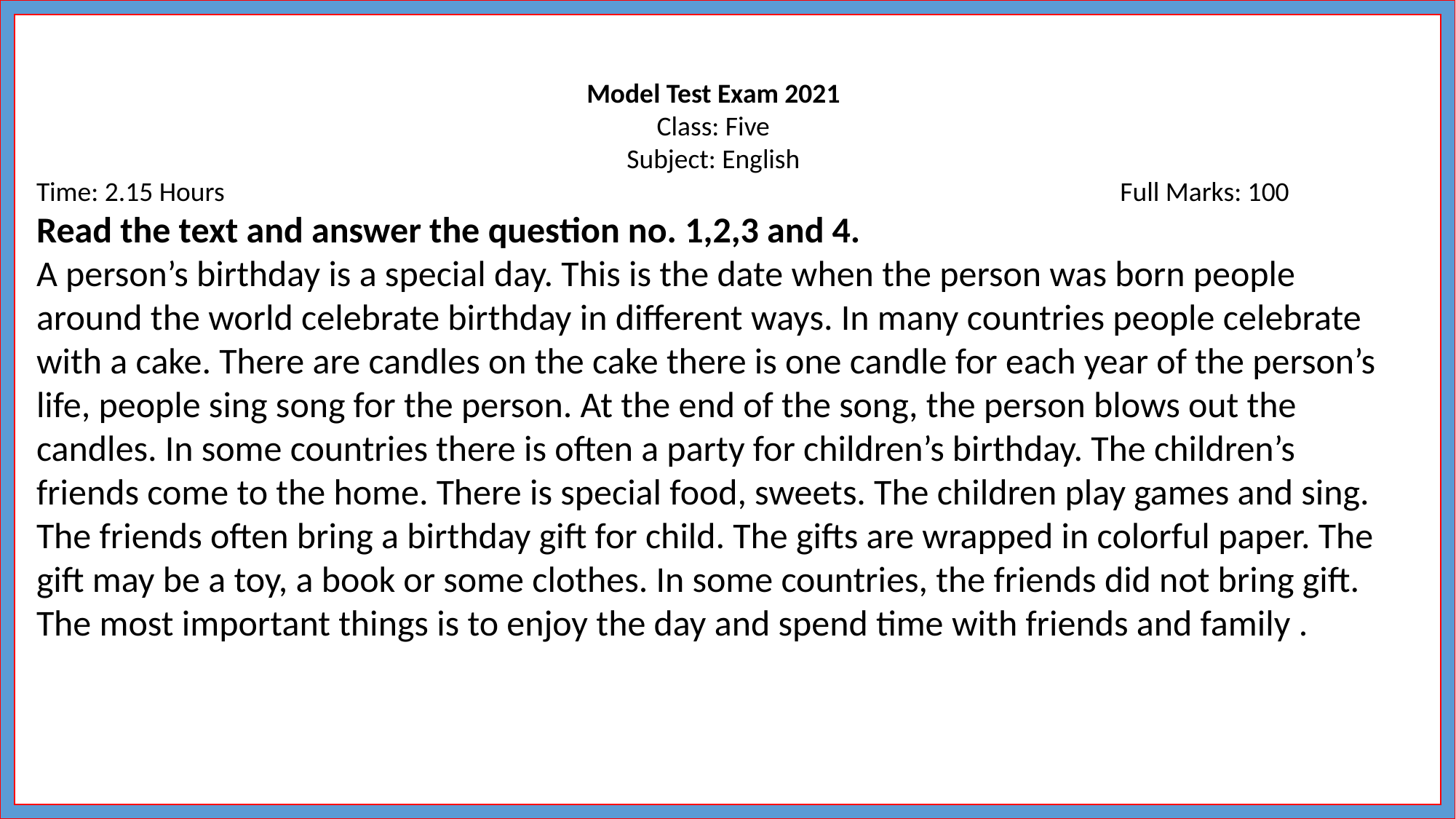

Model Test Exam 2021
Class: Five
Subject: English
Time: 2.15 Hours                                                                                                                                                 Full Marks: 100
Read the text and answer the question no. 1,2,3 and 4.
A person’s birthday is a special day. This is the date when the person was born people around the world celebrate birthday in different ways. In many countries people celebrate with a cake. There are candles on the cake there is one candle for each year of the person’s life, people sing song for the person. At the end of the song, the person blows out the candles. In some countries there is often a party for children’s birthday. The children’s friends come to the home. There is special food, sweets. The children play games and sing. The friends often bring a birthday gift for child. The gifts are wrapped in colorful paper. The gift may be a toy, a book or some clothes. In some countries, the friends did not bring gift. The most important things is to enjoy the day and spend time with friends and family .